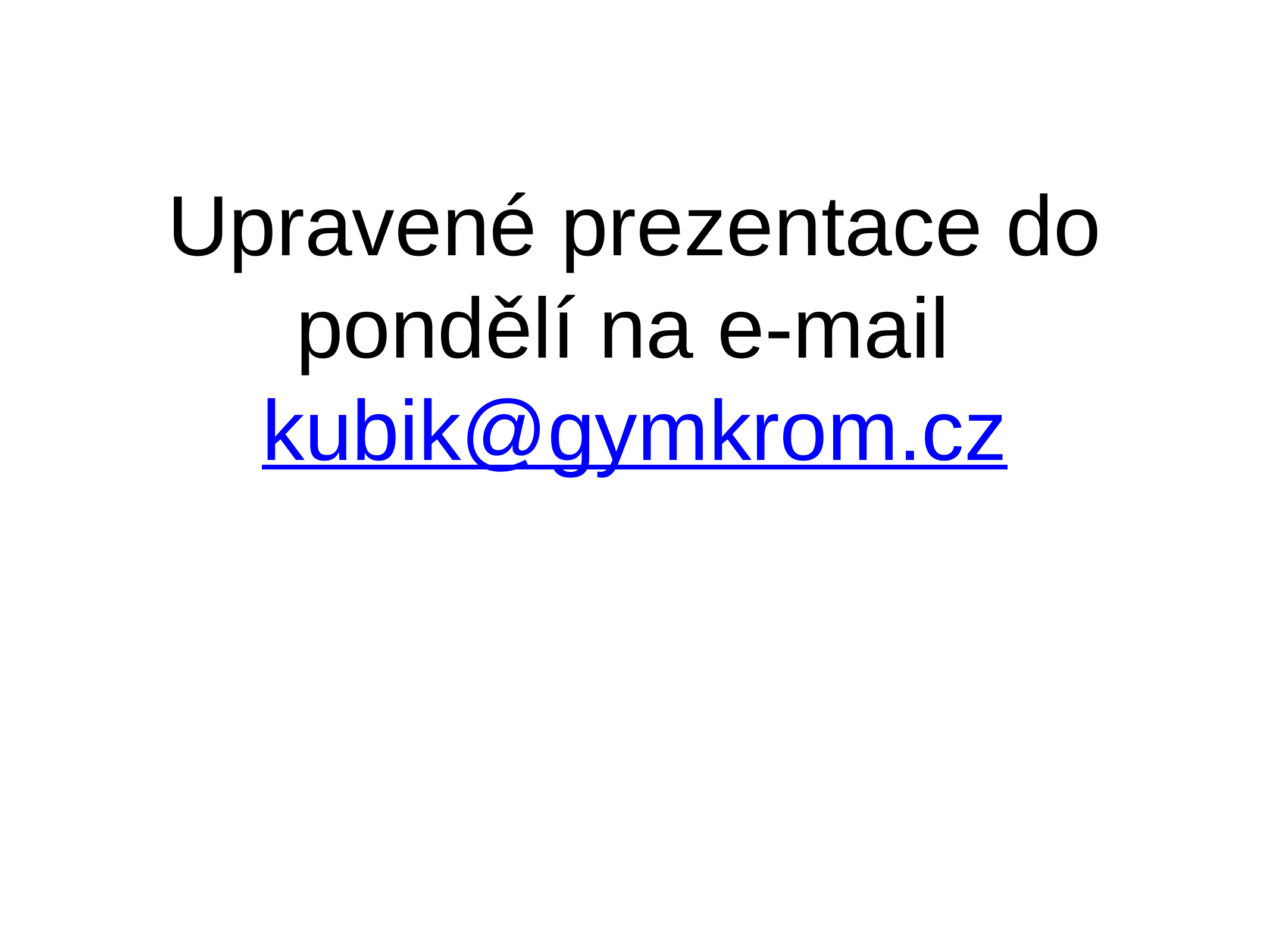

# Upravené prezentace do pondělí na e-mail kubik@gymkrom.cz